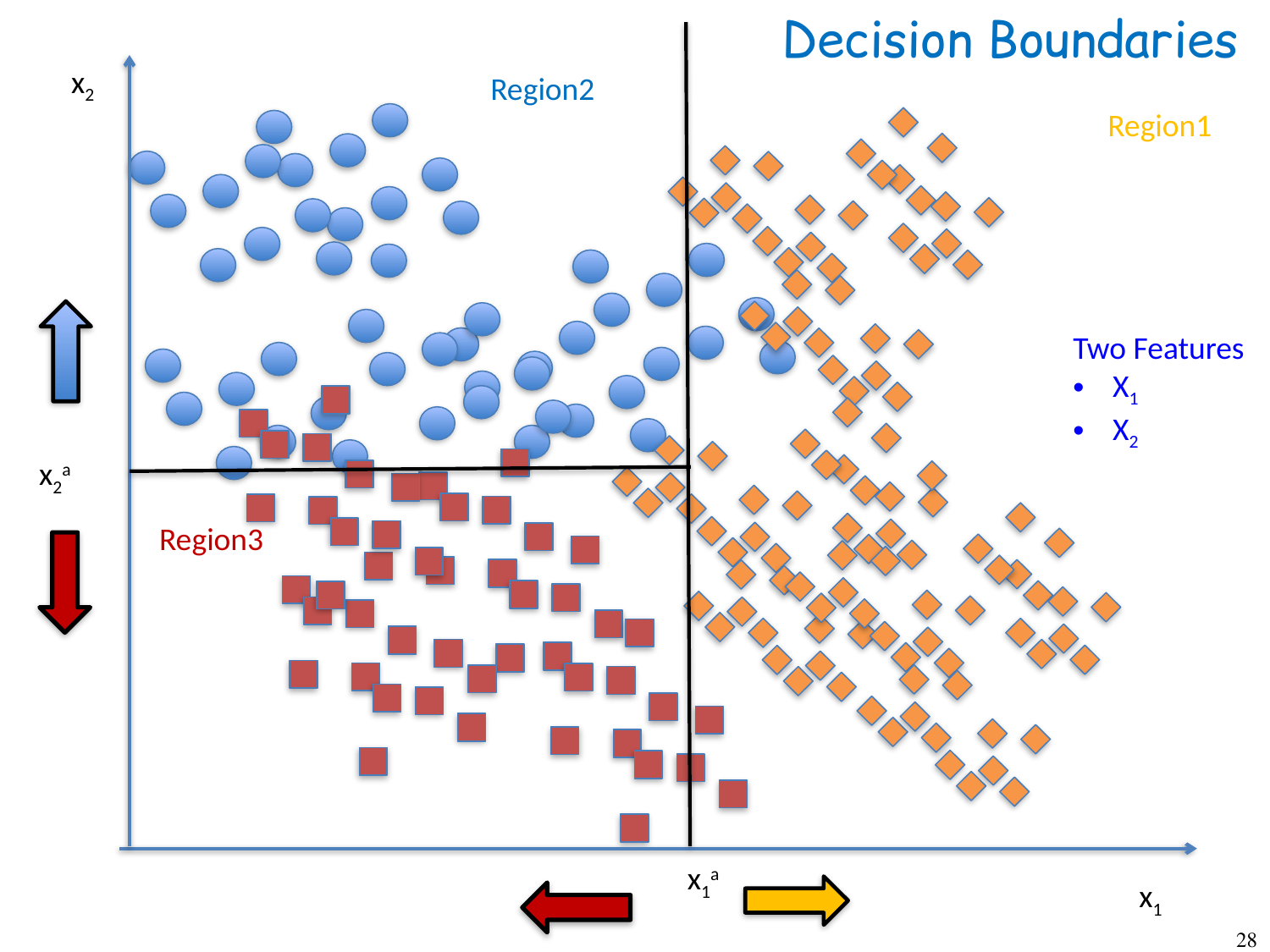

Decision Boundaries
x1a
x2
Region2
Region1
Region3

Two Features
X1
X2
x2a

x1

28